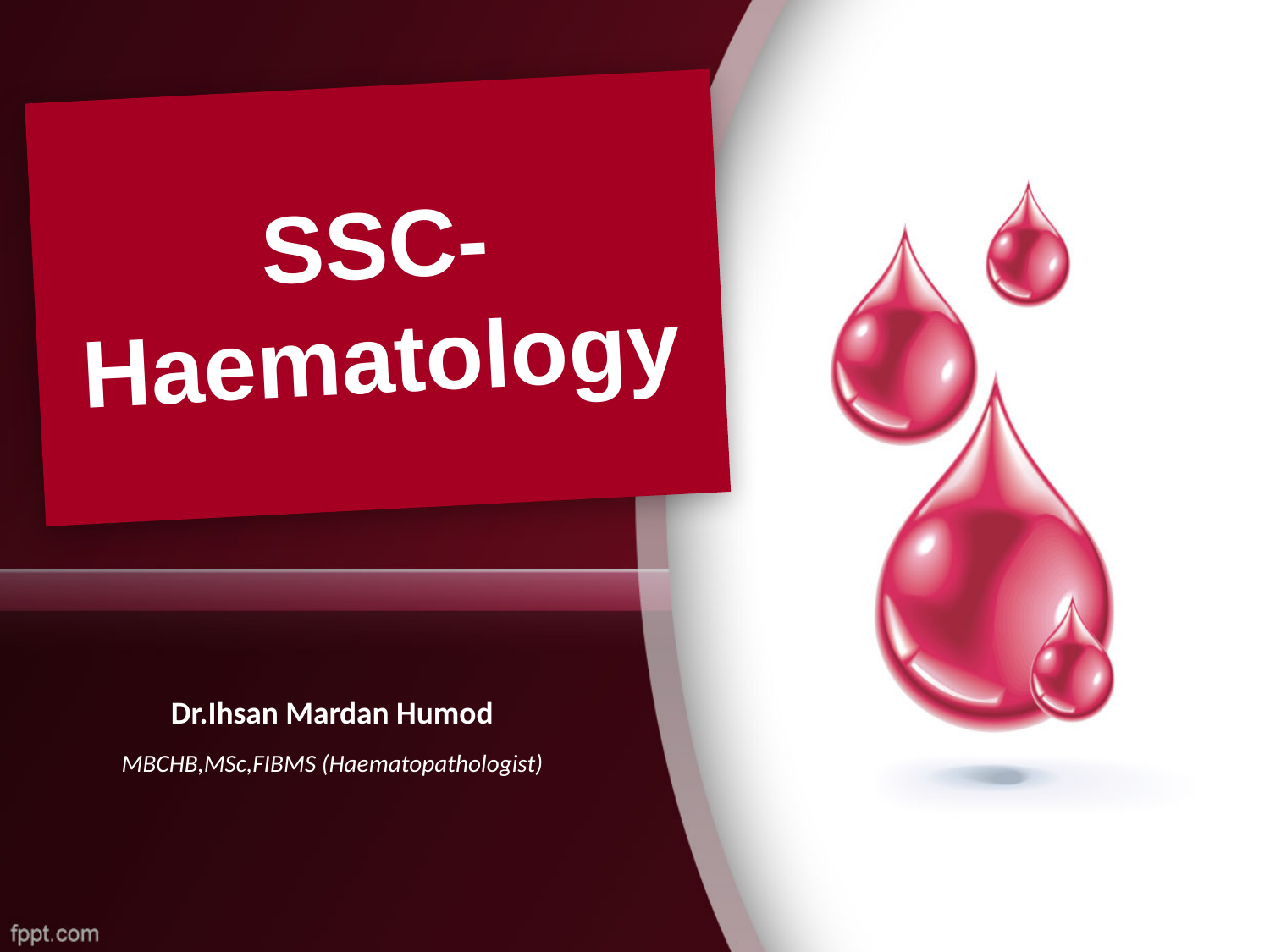

# SSC-Haematology
Dr.Ihsan Mardan Humod
MBCHB,MSc,FIBMS (Haematopathologist)